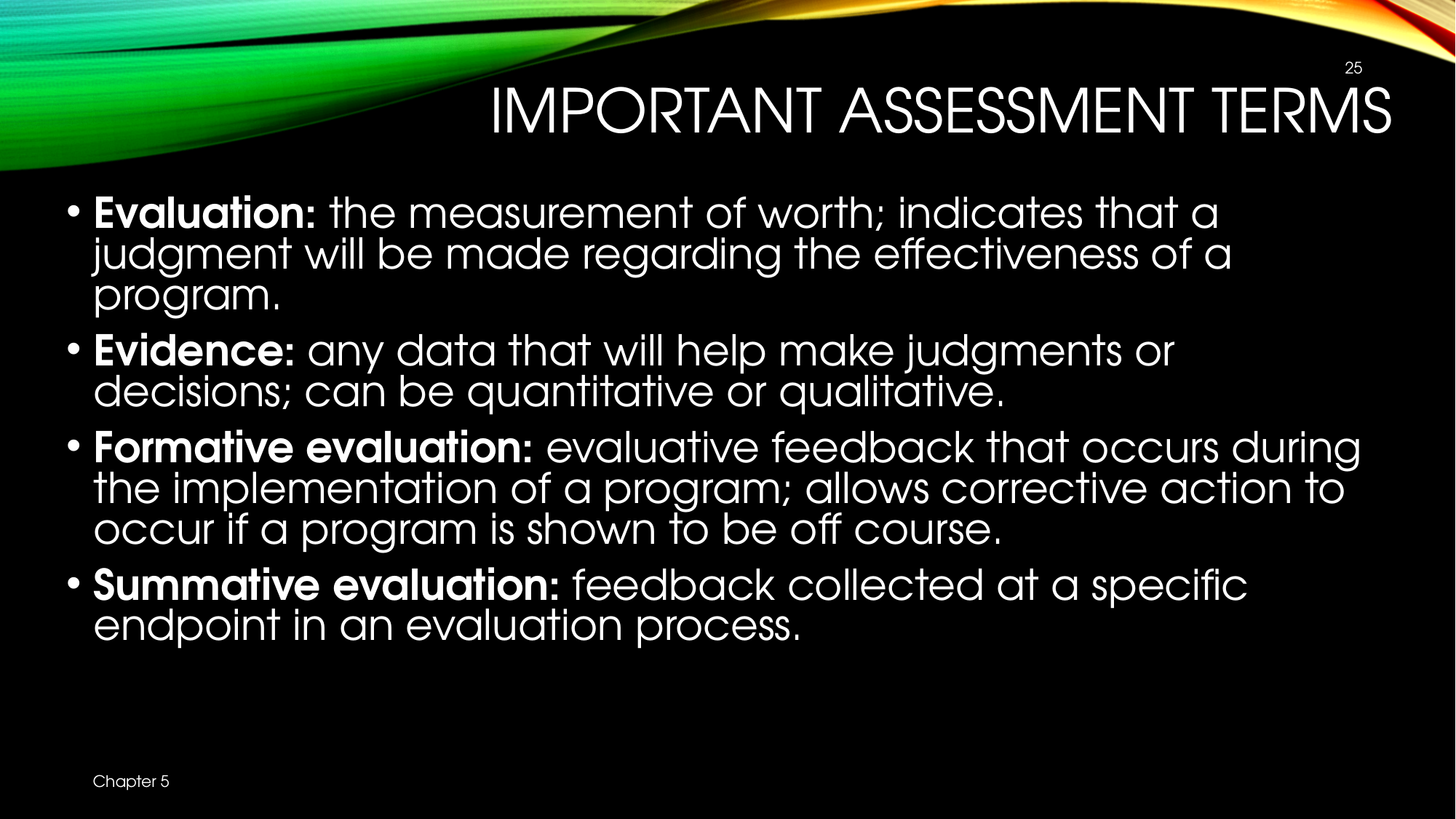

Important Assessment Terms
25
Evaluation: the measurement of worth; indicates that a judgment will be made regarding the effectiveness of a program.
Evidence: any data that will help make judgments or decisions; can be quantitative or qualitative.
Formative evaluation: evaluative feedback that occurs during the implementation of a program; allows corrective action to occur if a program is shown to be off course.
Summative evaluation: feedback collected at a specific endpoint in an evaluation process.

Chapter 5